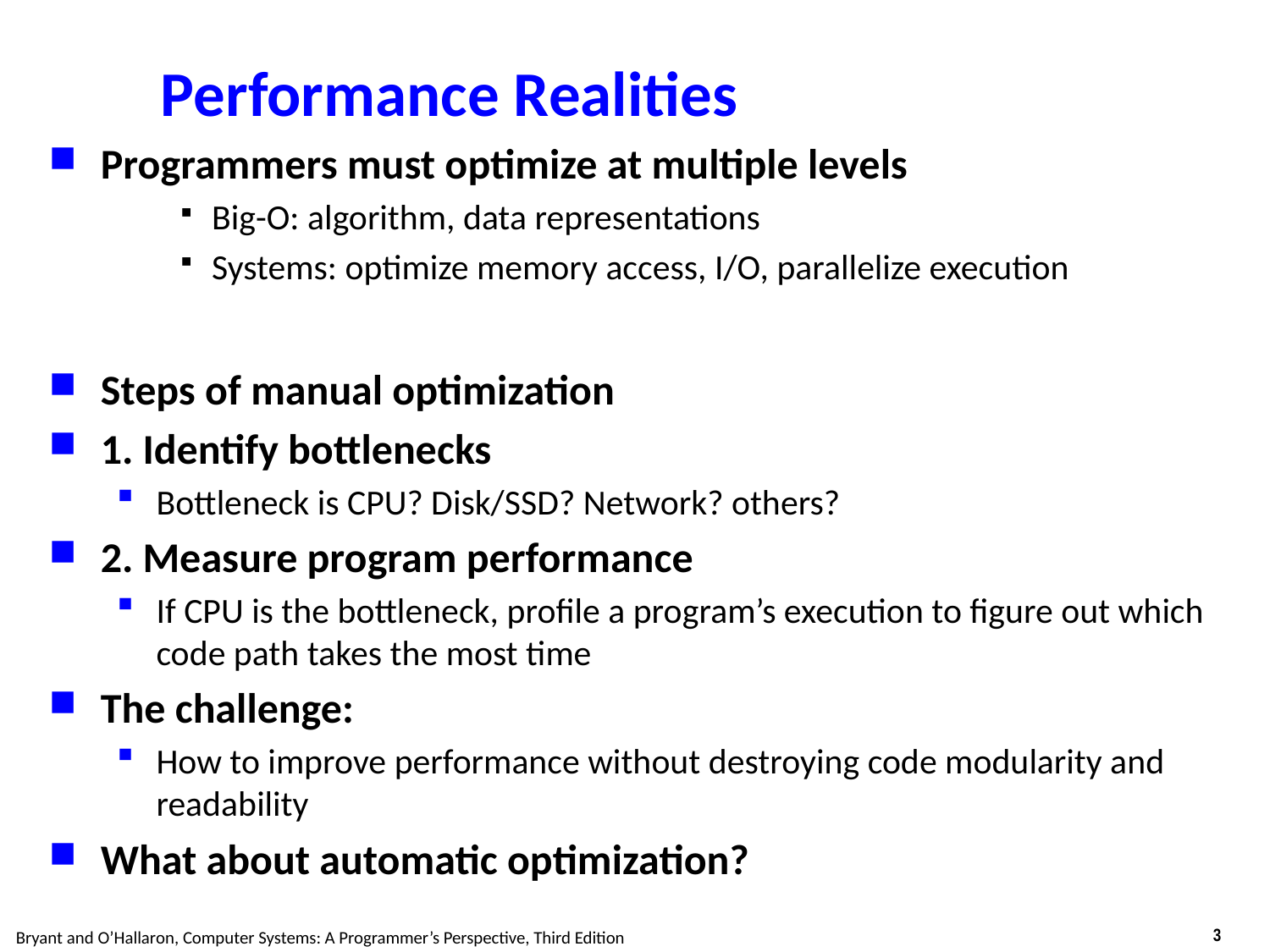

# Performance Realities
Programmers must optimize at multiple levels
Big-O: algorithm, data representations
Systems: optimize memory access, I/O, parallelize execution

Steps of manual optimization
1. Identify bottlenecks
Bottleneck is CPU? Disk/SSD? Network? others?
2. Measure program performance
If CPU is the bottleneck, profile a program’s execution to figure out which code path takes the most time
The challenge:
How to improve performance without destroying code modularity and readability
What about automatic optimization?